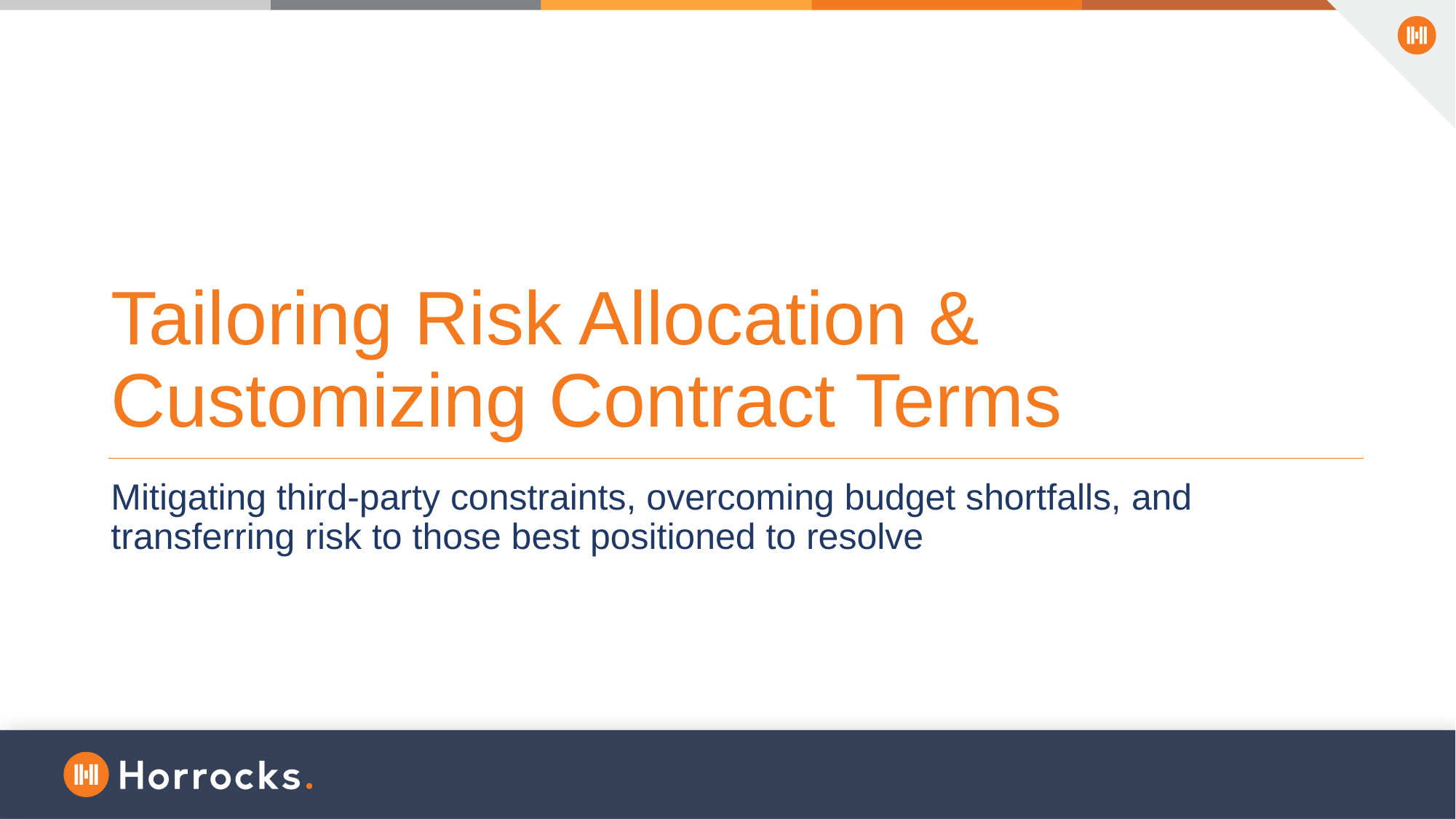

Tailoring Risk Allocation & Customizing Contract Terms
Mitigating third-party constraints, overcoming budget shortfalls, and transferring risk to those best positioned to resolve